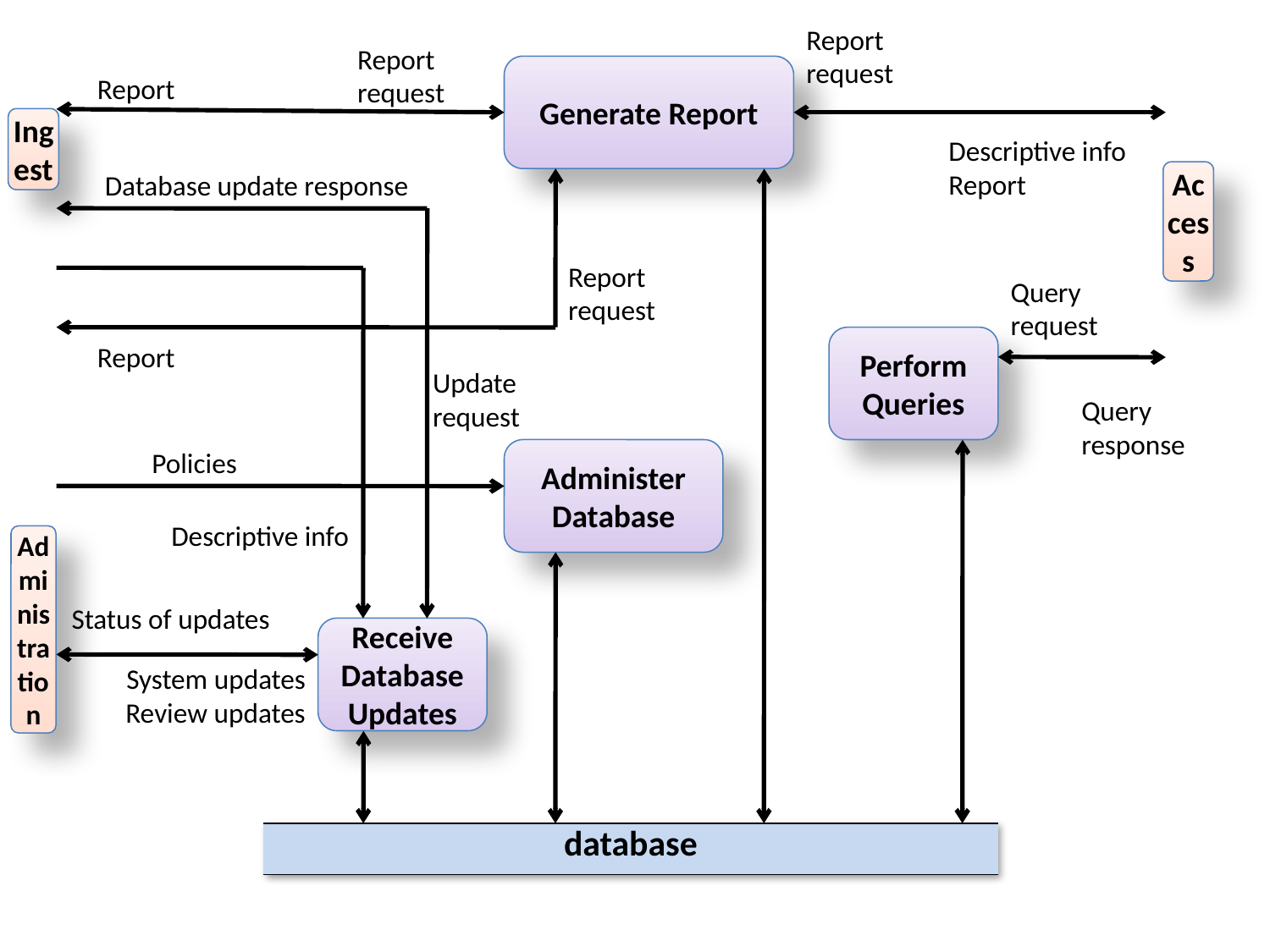

Ingest
Report request
Report request
Access
Generate Report
Report
Descriptive info Report
Database update response
Report request
Query
request
Administration
Perform Queries
Report
Update
request
Query
response
Policies
Administer Database
Descriptive info
Status of updates
Receive Database Updates
System updates
Review updates
| database |
| --- |